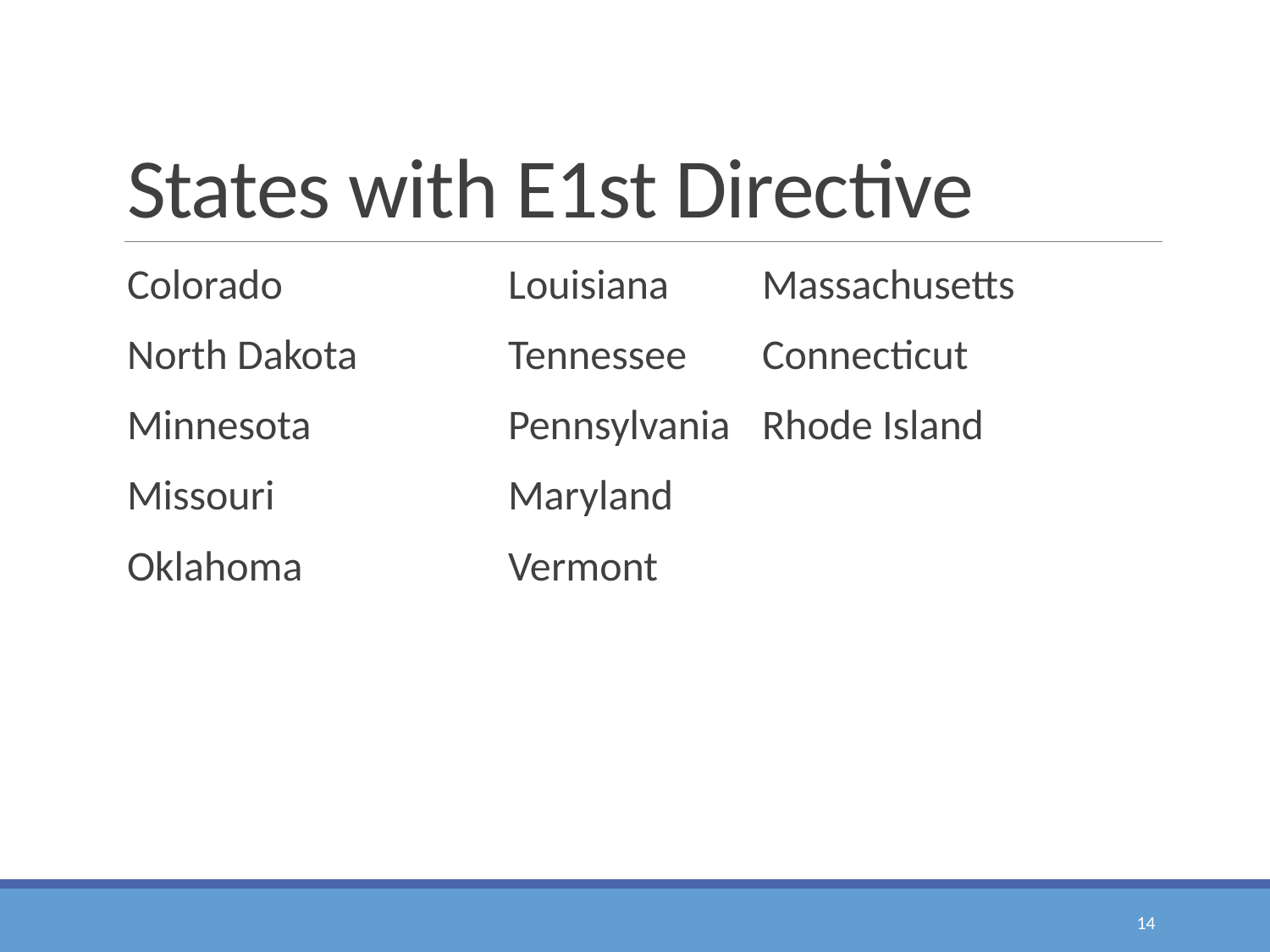

# States with E1st Directive
Colorado		Louisiana	Massachusetts
North Dakota		Tennessee	Connecticut
Minnesota		Pennsylvania	Rhode Island
Missouri		Maryland
Oklahoma		Vermont

14